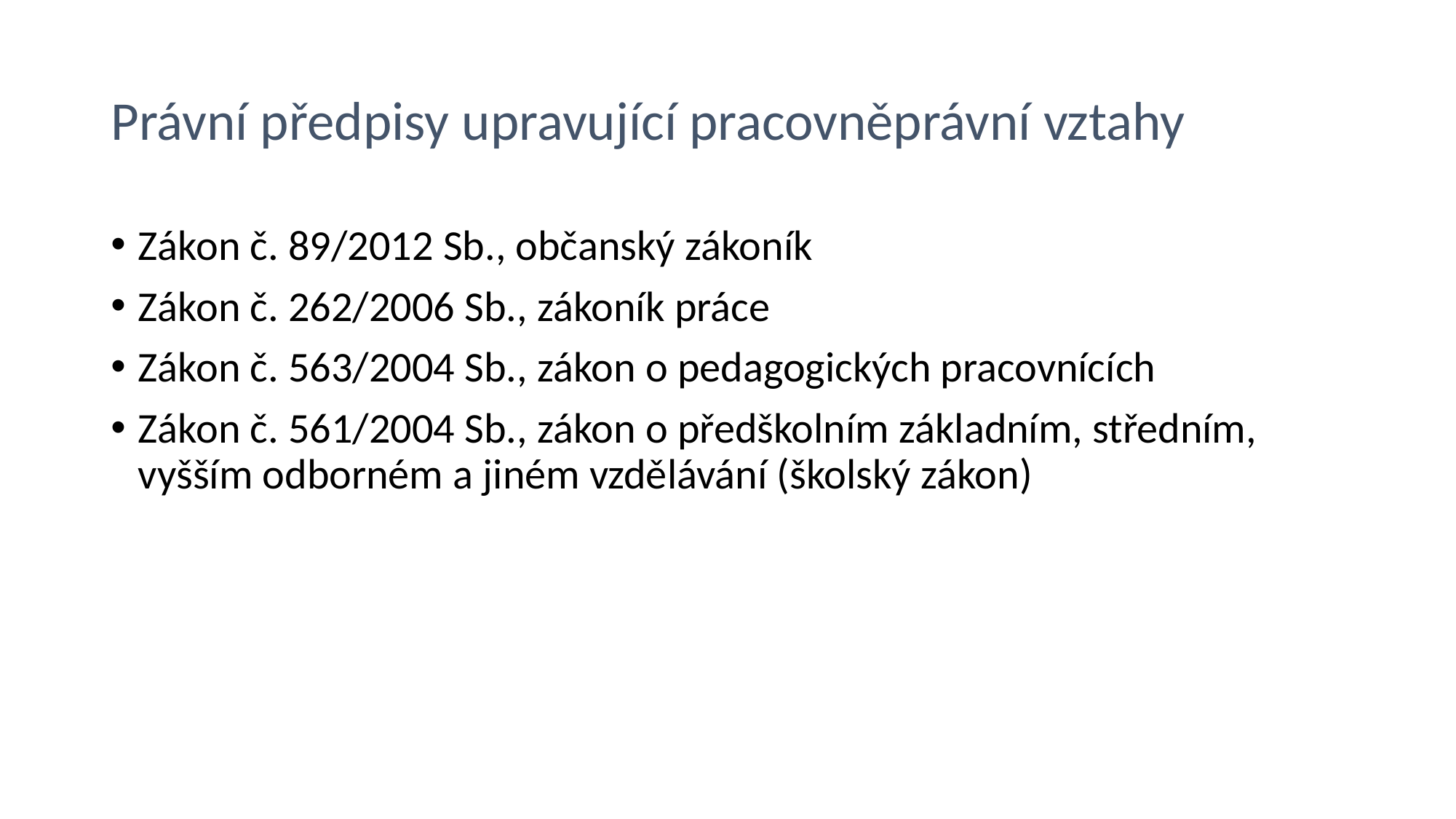

# Právní předpisy upravující pracovněprávní vztahy
Zákon č. 89/2012 Sb., občanský zákoník
Zákon č. 262/2006 Sb., zákoník práce
Zákon č. 563/2004 Sb., zákon o pedagogických pracovnících
Zákon č. 561/2004 Sb., zákon o předškolním základním, středním, vyšším odborném a jiném vzdělávání (školský zákon)